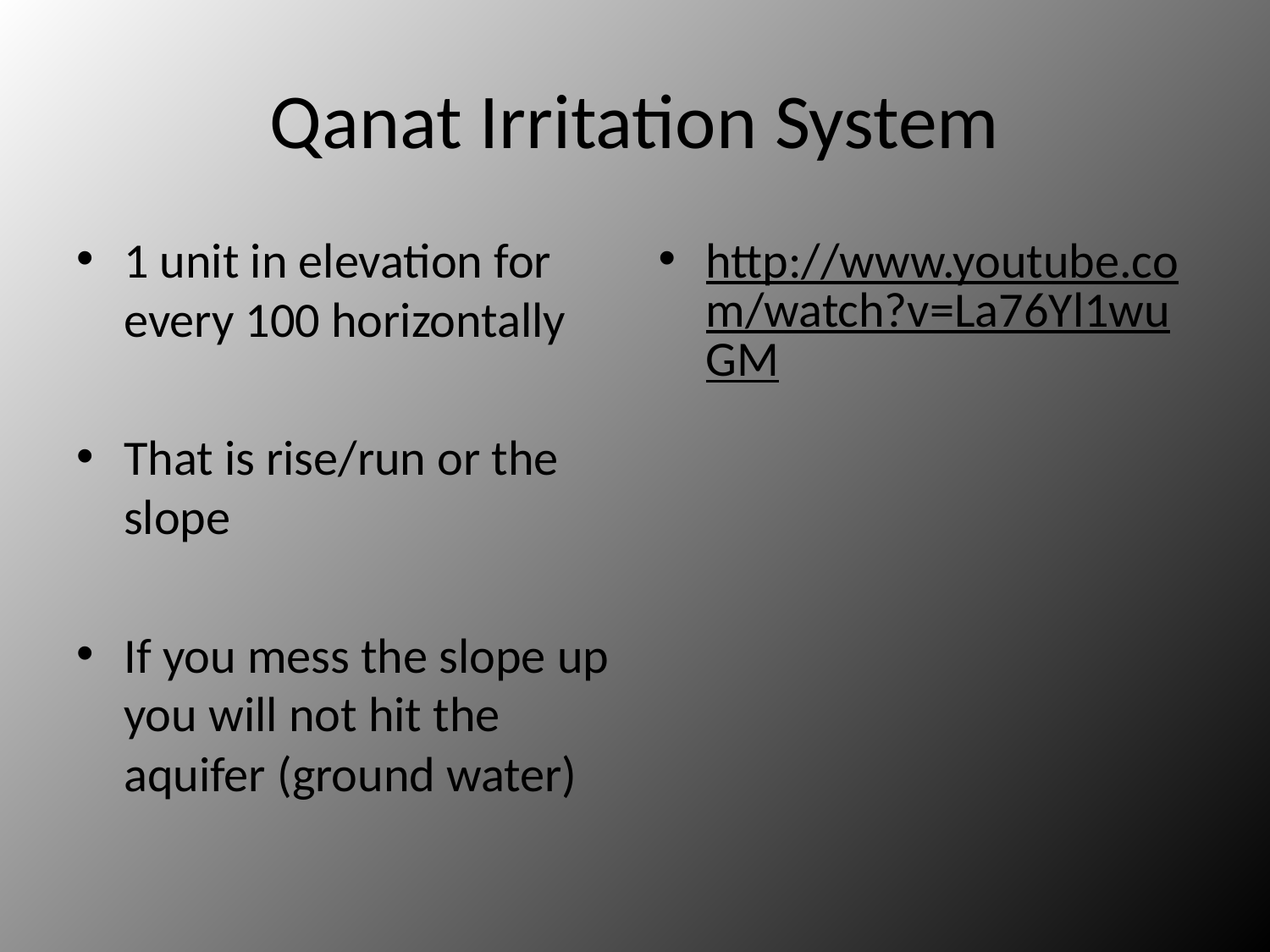

# Qanat Irritation System
1 unit in elevation for every 100 horizontally

That is rise/run or the slope

If you mess the slope up you will not hit the aquifer (ground water)
http://www.youtube.com/watch?v=La76Yl1wuGM